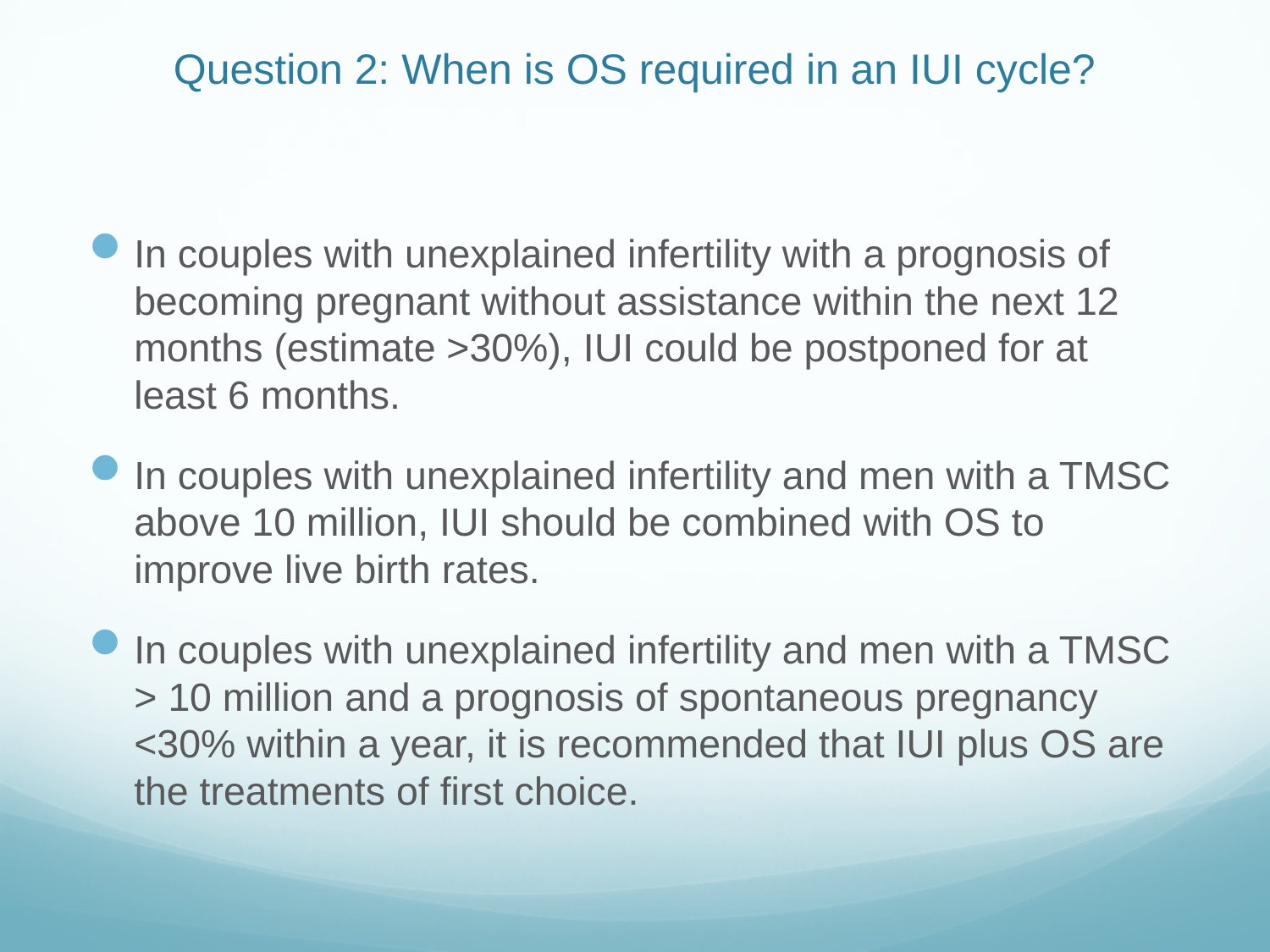

# Question 2: When is OS required in an IUI cycle?
In couples with unexplained infertility with a prognosis of becoming pregnant without assistance within the next 12 months (estimate >30%), IUI could be postponed for at least 6 months.
In couples with unexplained infertility and men with a TMSC above 10 million, IUI should be combined with OS to improve live birth rates.
In couples with unexplained infertility and men with a TMSC > 10 million and a prognosis of spontaneous pregnancy <30% within a year, it is recommended that IUI plus OS are the treatments of first choice.